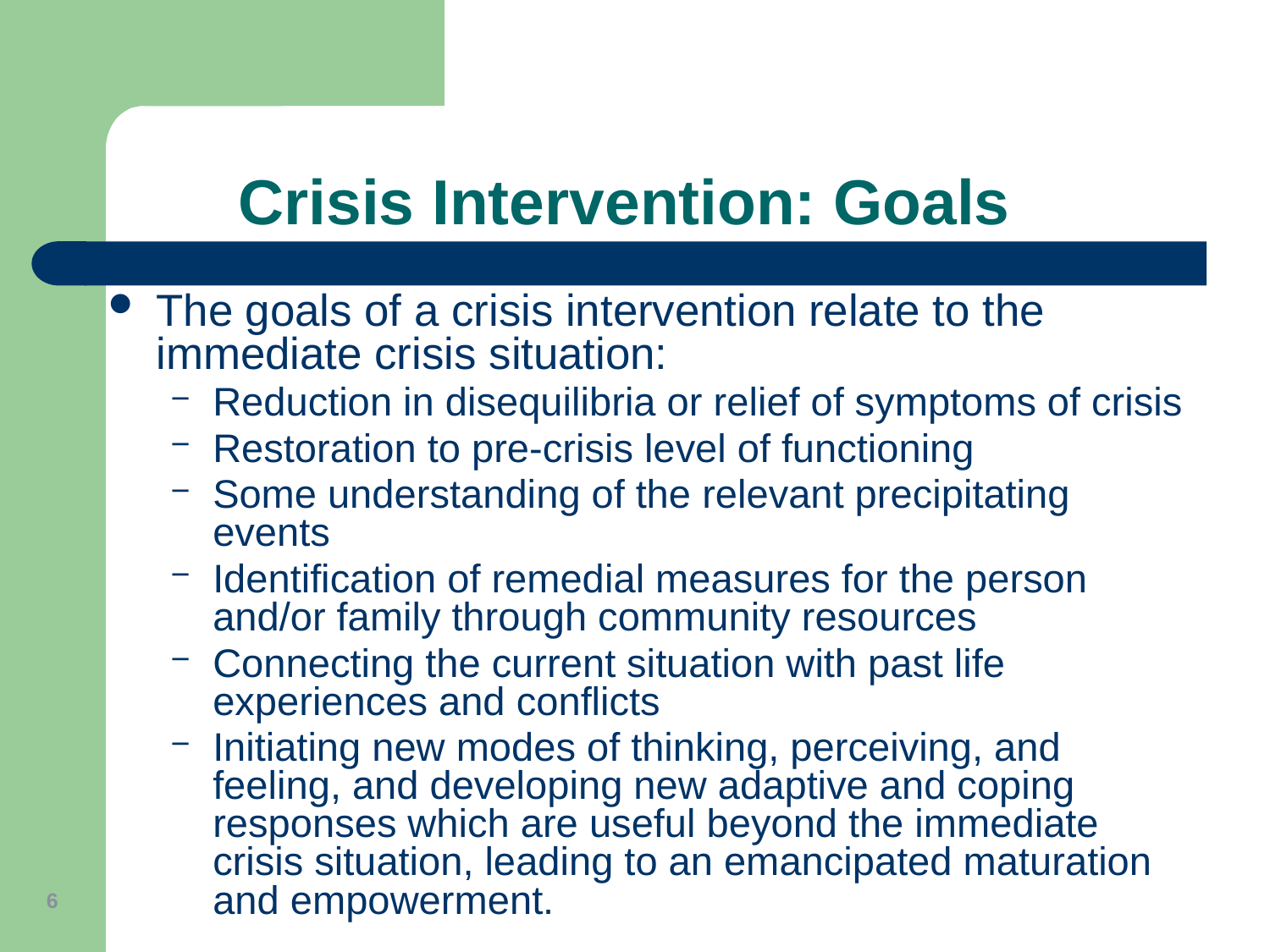

Crisis Intervention: Goals
The goals of a crisis intervention relate to the immediate crisis situation:
Reduction in disequilibria or relief of symptoms of crisis
Restoration to pre-crisis level of functioning
Some understanding of the relevant precipitating events
Identification of remedial measures for the person and/or family through community resources
Connecting the current situation with past life experiences and conflicts
Initiating new modes of thinking, perceiving, and feeling, and developing new adaptive and coping responses which are useful beyond the immediate crisis situation, leading to an emancipated maturation and empowerment.

6